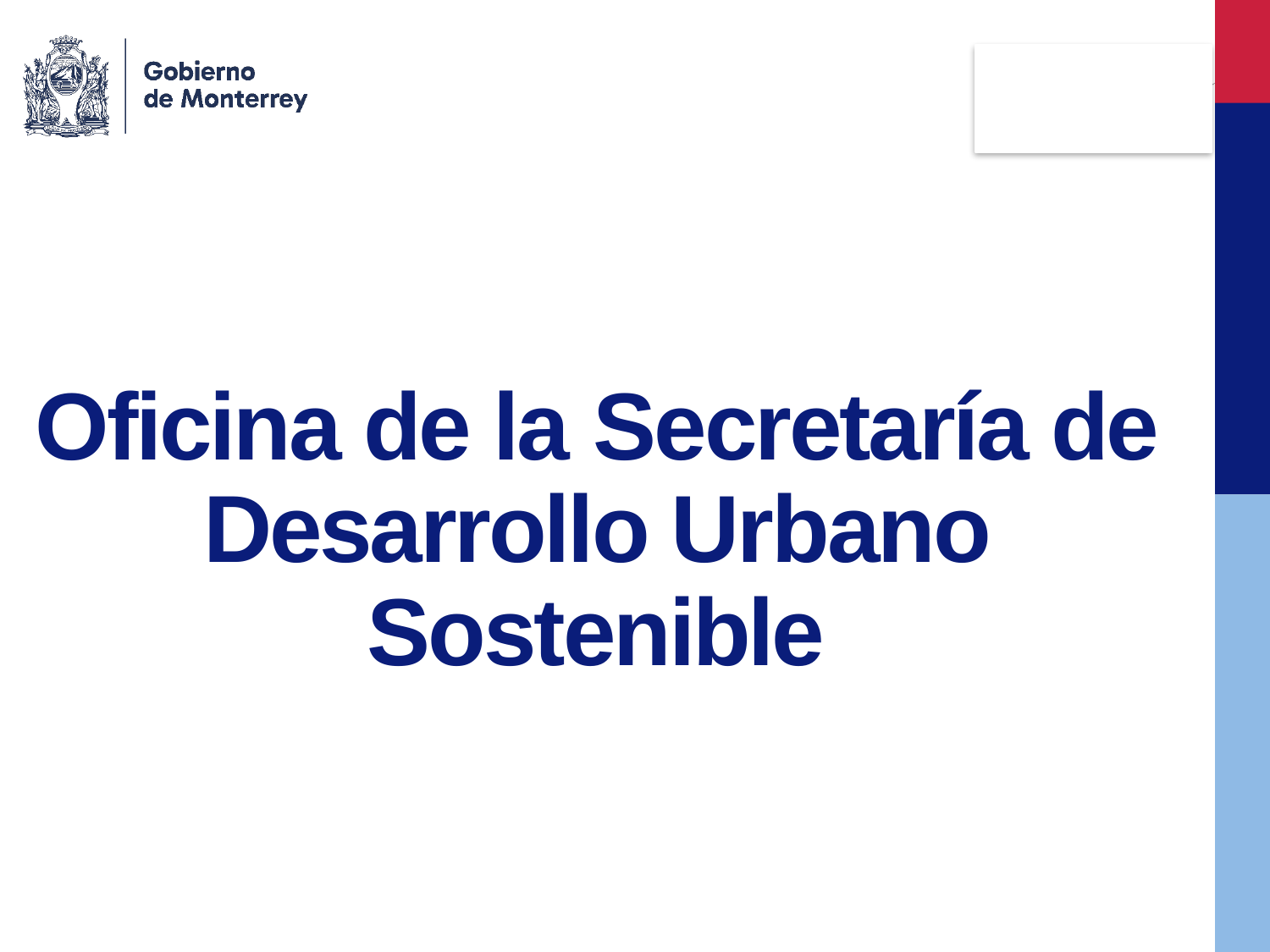

Oficina de la Secretaría de Desarrollo Urbano Sostenible